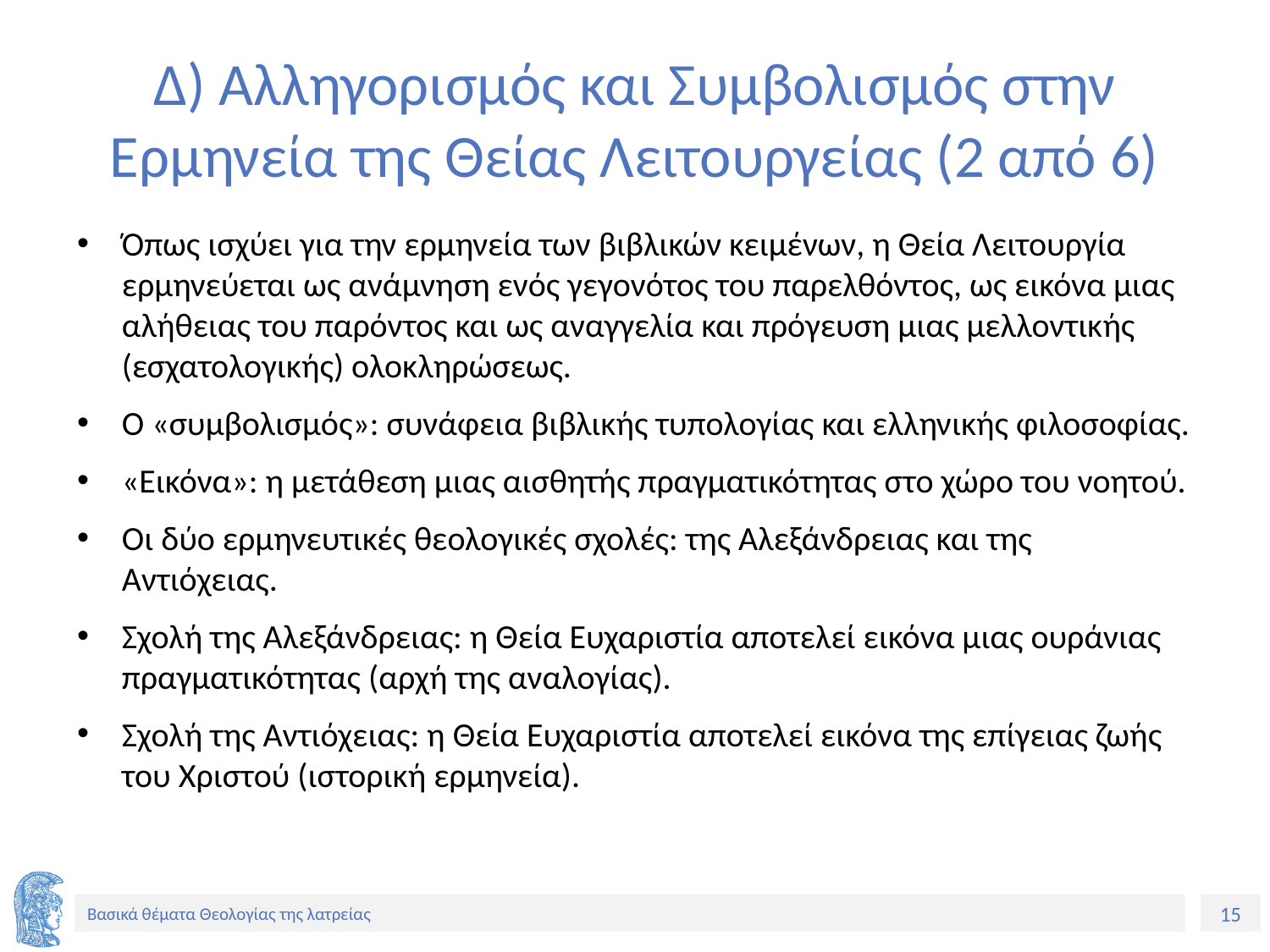

# Δ) Αλληγορισμός και Συμβολισμός στην Ερμηνεία της Θείας Λειτουργείας (2 από 6)
Όπως ισχύει για την ερμηνεία των βιβλικών κειμένων, η Θεία Λειτουργία ερμηνεύεται ως ανάμνηση ενός γεγονότος του παρελθόντος, ως εικόνα μιας αλήθειας του παρόντος και ως αναγγελία και πρόγευση μιας μελλοντικής (εσχατολογικής) ολοκληρώσεως.
Ο «συμβολισμός»: συνάφεια βιβλικής τυπολογίας και ελληνικής φιλοσοφίας.
«Εικόνα»: η μετάθεση μιας αισθητής πραγματικότητας στο χώρο του νοητού.
Οι δύο ερμηνευτικές θεολογικές σχολές: της Αλεξάνδρειας και της Αντιόχειας.
Σχολή της Αλεξάνδρειας: η Θεία Ευχαριστία αποτελεί εικόνα μιας ουράνιας πραγματικότητας (αρχή της αναλογίας).
Σχολή της Αντιόχειας: η Θεία Ευχαριστία αποτελεί εικόνα της επίγειας ζωής του Χριστού (ιστορική ερμηνεία).